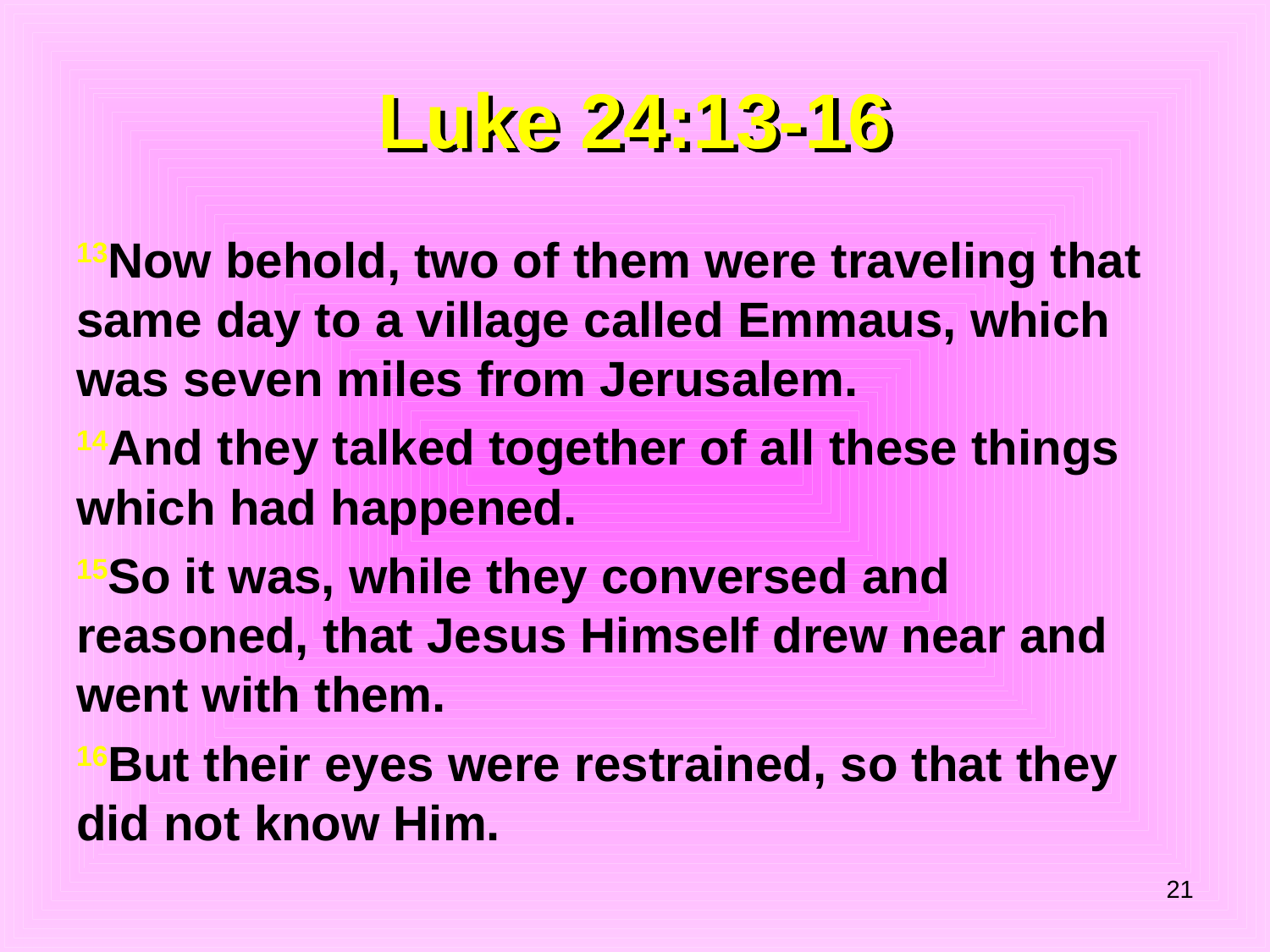

# Luke 24:13-16
13Now behold, two of them were traveling that same day to a village called Emmaus, which was seven miles from Jerusalem.
14And they talked together of all these things which had happened.
15So it was, while they conversed and reasoned, that Jesus Himself drew near and went with them.
16But their eyes were restrained, so that they did not know Him.
21